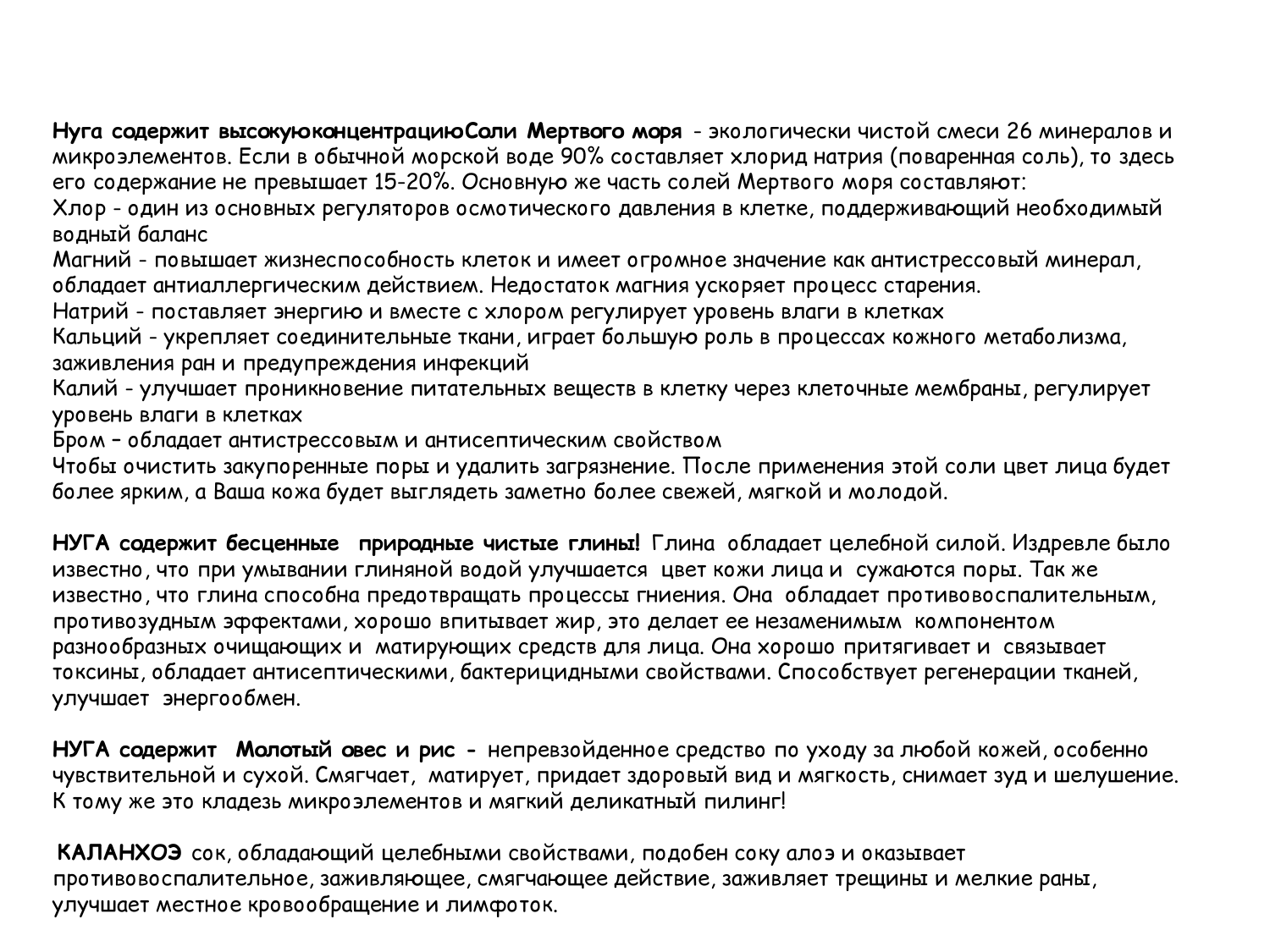

# Нуга содержит высокую концентрацию Соли Мертвого моря - экологически чистой смеси 26 минералов и микроэлементов. Если в обычной морской воде 90% составляет хлорид натрия (поваренная соль), то здесь его содержание не превышает 15-20%. Основную же часть солей Мертвого моря составляют: Хлор - один из основных регуляторов осмотического давления в клетке, поддерживающий необходимый водный баланс Магний - повышает жизнеспособность клеток и имеет огромное значение как антистрессовый минерал, обладает антиаллергическим действием. Недостаток магния ускоряет процесс старения. Натрий - поставляет энергию и вместе с хлором регулирует уровень влаги в клетках Кальций - укрепляет соединительные ткани, играет большую роль в процессах кожного метаболизма, заживления ран и предупреждения инфекций Калий - улучшает проникновение питательных веществ в клетку через клеточные мембраны, регулирует уровень влаги в клетках Бром – обладает антистрессовым и антисептическим свойством Чтобы очистить закупоренные поры и удалить загрязнение. После применения этой соли цвет лица будет более ярким, а Ваша кожа будет выглядеть заметно более свежей, мягкой и молодой. НУГА содержит бесценные  природные чистые глины! Глина  обладает целебной силой. Издревле было известно, что при умывании глиняной водой улучшается  цвет кожи лица и  сужаются поры. Так же известно, что глина способна предотвращать процессы гниения. Она  обладает противовоспалительным, противозудным эффектами, хорошо впитывает жир, это делает ее незаменимым  компонентом разнообразных очищающих и  матирующих средств для лица. Она хорошо притягивает и  связывает токсины, обладает антисептическими, бактерицидными свойствами. Способствует регенерации тканей, улучшает  энергообмен. НУГА содержит  Молотый овес и рис - непревзойденное средство по уходу за любой кожей, особенно чувствительной и сухой. Смягчает,  матирует, придает здоровый вид и мягкость, снимает зуд и шелушение. К тому же это кладезь микроэлементов и мягкий деликатный пилинг! КАЛАНХОЭ сок, обладающий целебными свойствами, подобен соку алоэ и оказывает противовоспалительное, заживляющее, смягчающее действие, заживляет трещины и мелкие раны, улучшает местное кровообращение и лимфоток.